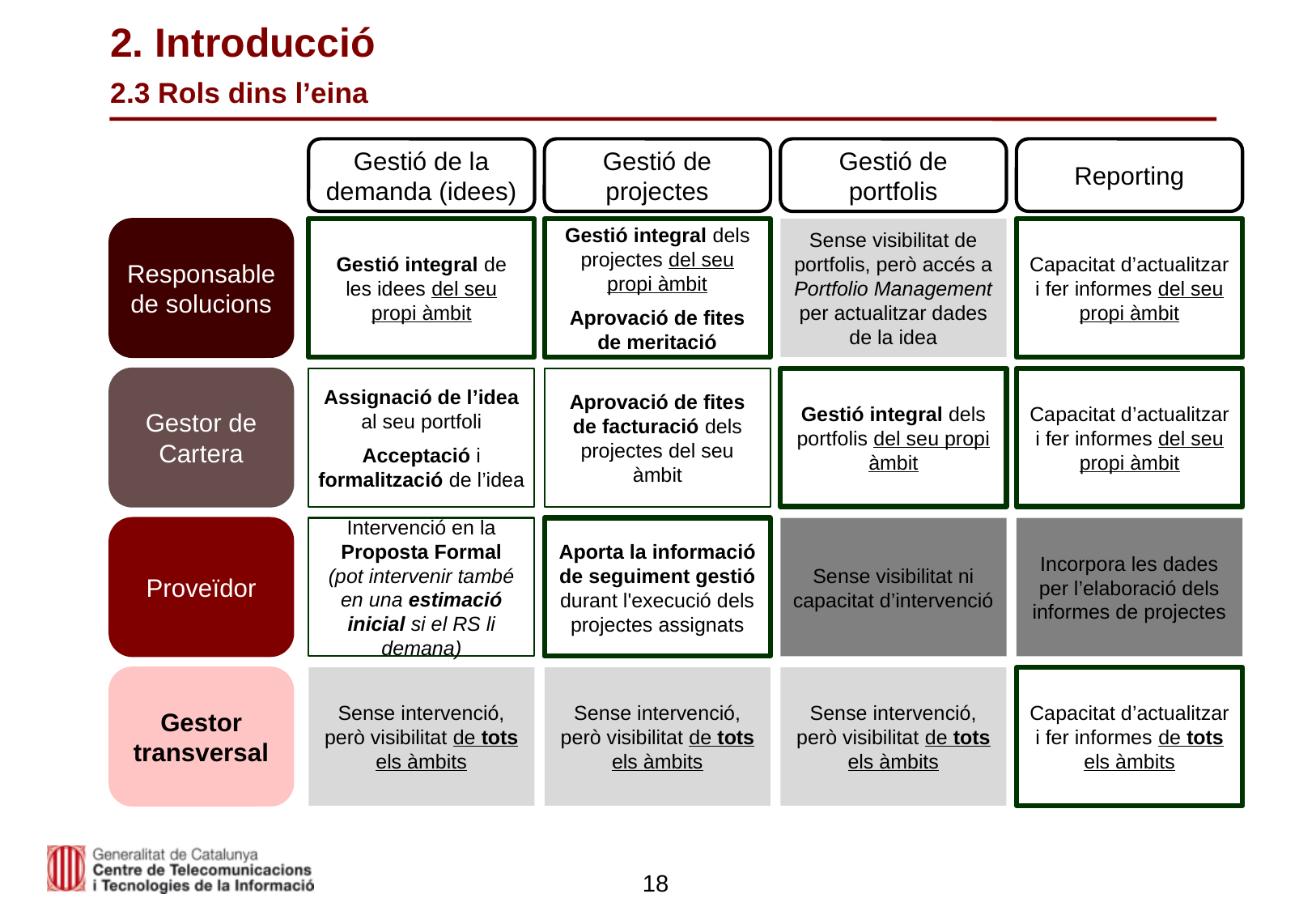

# 2. Introducció 2.3 Rols dins l’eina
Gestió de la demanda (idees)
Gestió de projectes
Gestió de portfolis
Reporting
Sense visibilitat de portfolis, però accés a Portfolio Management per actualitzar dades de la idea
Responsable de solucions
Gestió integral de les idees del seu propi àmbit
Gestió integral dels projectes del seu propi àmbit
Aprovació de fites de meritació
Capacitat d’actualitzar i fer informes del seu propi àmbit
Capacitat d’actualitzar i fer informes del seu propi àmbit
Aprovació de fites de facturació dels projectes del seu àmbit
Gestor de Cartera
Assignació de l’idea al seu portfoli
Acceptació i formalització de l’idea
Gestió integral dels portfolis del seu propi àmbit
Incorpora les dades per l’elaboració dels informes de projectes
Proveïdor
Intervenció en la Proposta Formal (pot intervenir també en una estimació inicial si el RS li demana)
Aporta la informació de seguiment gestió durant l'execució dels projectes assignats
Sense visibilitat ni capacitat d’intervenció
Gestor transversal
Sense intervenció, però visibilitat de tots els àmbits
Sense intervenció, però visibilitat de tots els àmbits
Sense intervenció, però visibilitat de tots els àmbits
Capacitat d’actualitzar i fer informes de tots els àmbits
18